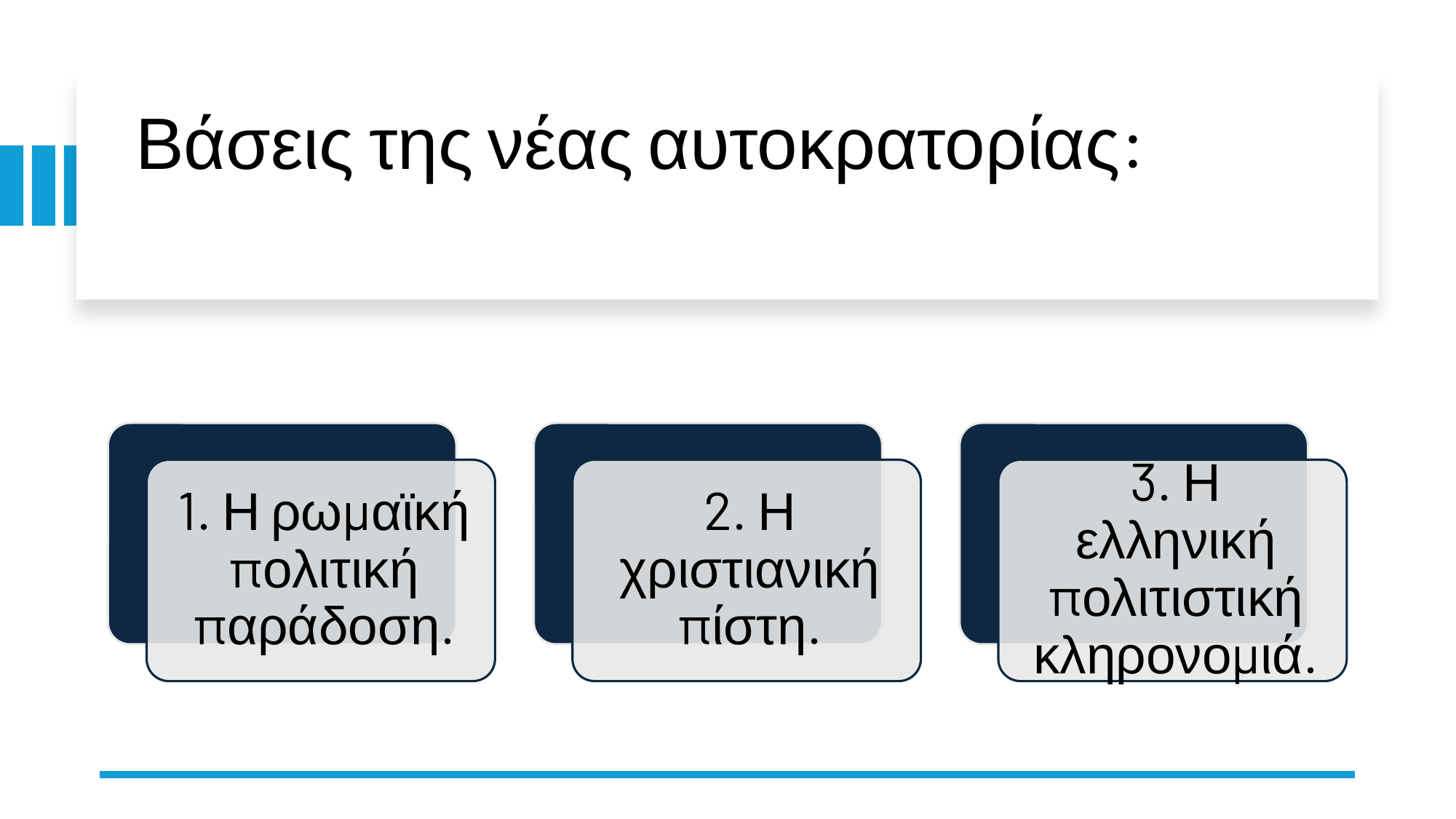

# Βάσεις της νέας αυτοκρατορίας:

1. Η ρωμαϊκή πολιτική παράδοση.
2. Η χριστιανική πίστη.
3. Η ελληνική πολιτιστική κληρονομιά.